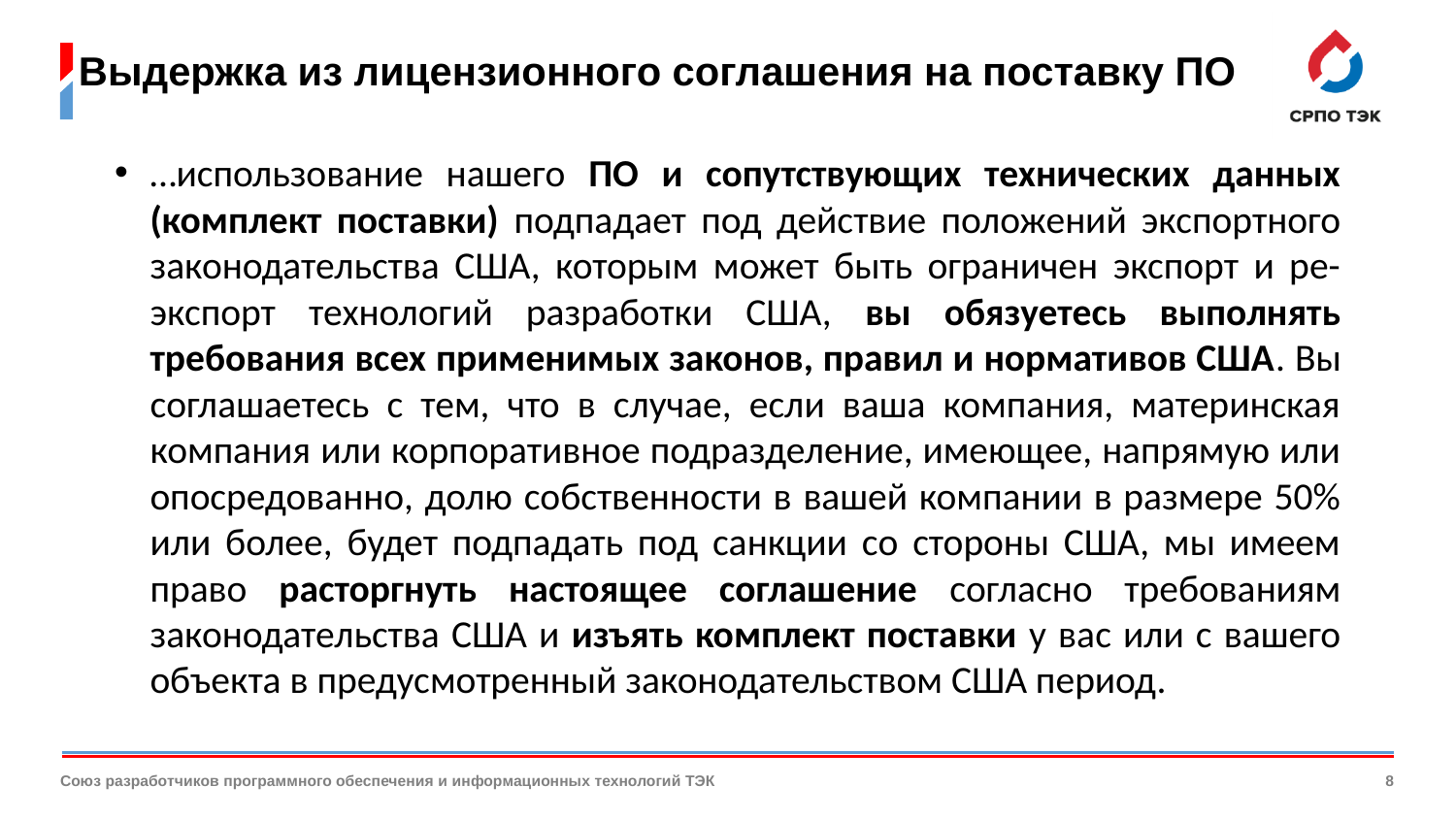

# Выдержка из лицензионного соглашения на поставку ПО
…использование нашего ПО и сопутствующих технических данных (комплект поставки) подпадает под действие положений экспортного законодательства США, которым может быть ограничен экспорт и ре-экспорт технологий разработки США, вы обязуетесь выполнять требования всех применимых законов, правил и нормативов США. Вы соглашаетесь с тем, что в случае, если ваша компания, материнская компания или корпоративное подразделение, имеющее, напрямую или опосредованно, долю собственности в вашей компании в размере 50% или более, будет подпадать под санкции со стороны США, мы имеем право расторгнуть настоящее соглашение согласно требованиям законодательства США и изъять комплект поставки у вас или с вашего объекта в предусмотренный законодательством США период.